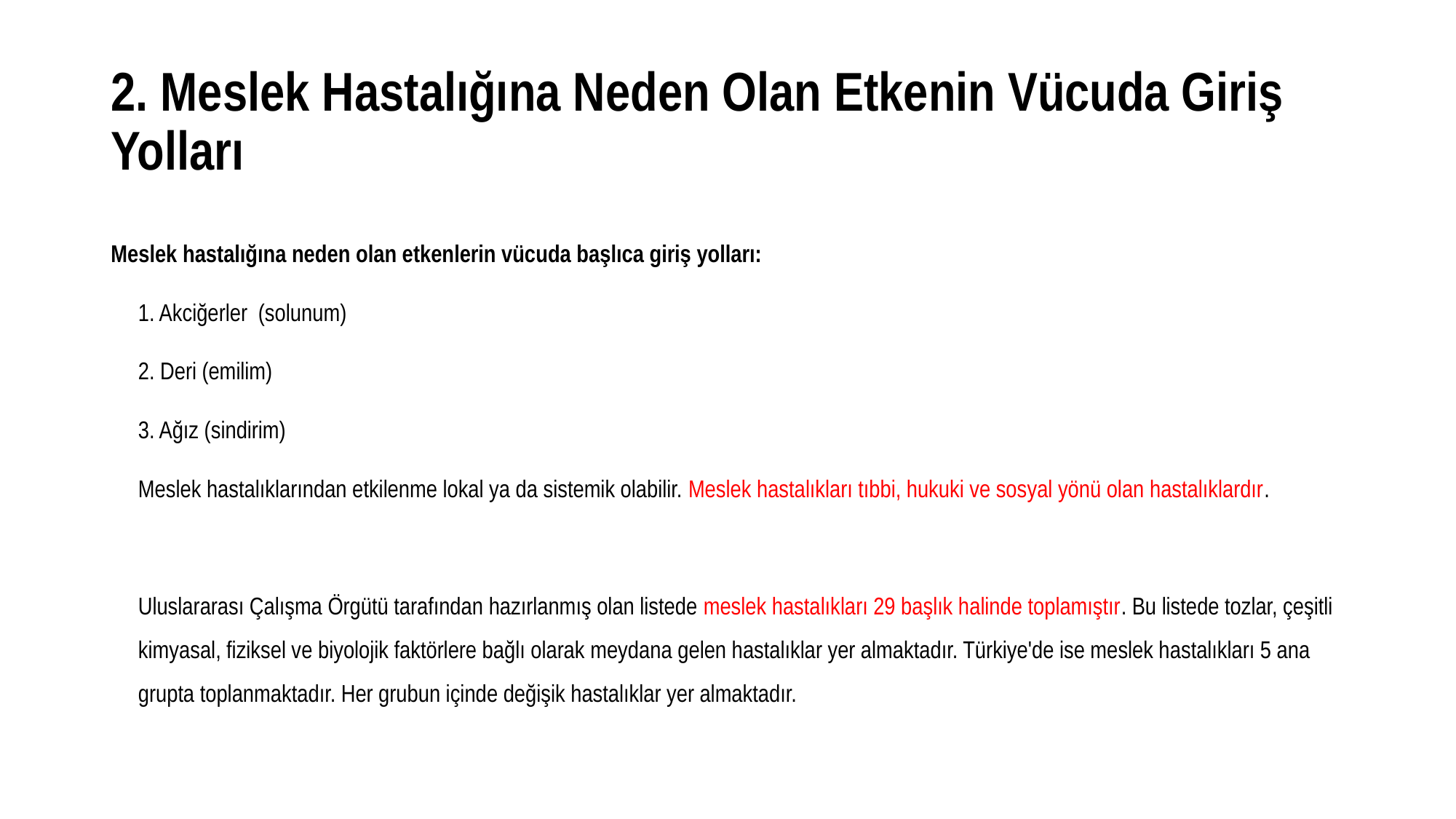

# 2. Meslek Hastalığına Neden Olan Etkenin Vücuda Giriş Yolları
Meslek hastalığına neden olan etkenlerin vücuda başlıca giriş yolları:
	1. Akciğerler  (solunum)
	2. Deri (emilim)
	3. Ağız (sindirim)
	Meslek hastalıklarından etkilenme lokal ya da sistemik olabilir. Meslek hastalıkları tıbbi, hukuki ve sosyal yönü olan hastalıklardır.

	Uluslararası Çalışma Örgütü tarafından hazırlanmış olan listede meslek hastalıkları 29 başlık halinde toplamıştır. Bu listede tozlar, çeşitli kimyasal, fiziksel ve biyolojik faktörlere bağlı olarak meydana gelen hastalıklar yer almaktadır. Türkiye'de ise meslek hastalıkları 5 ana grupta toplanmaktadır. Her grubun içinde değişik hastalıklar yer almaktadır.